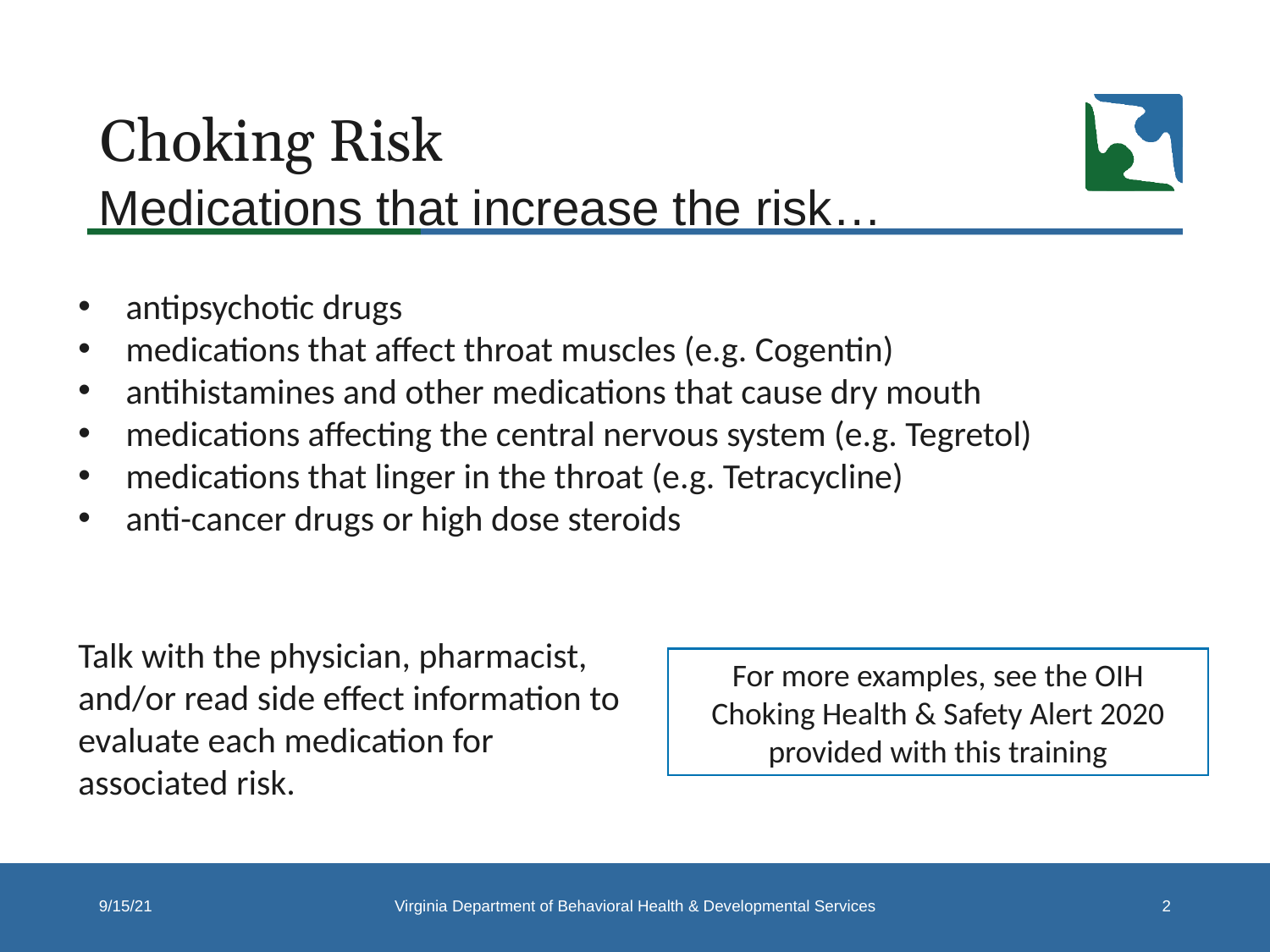

# Choking Risk
Medications that increase the risk…
antipsychotic drugs
medications that affect throat muscles (e.g. Cogentin)
antihistamines and other medications that cause dry mouth
medications affecting the central nervous system (e.g. Tegretol)
medications that linger in the throat (e.g. Tetracycline)
anti-cancer drugs or high dose steroids

Talk with the physician, pharmacist, and/or read side effect information to evaluate each medication for associated risk.
For more examples, see the OIH Choking Health & Safety Alert 2020 provided with this training
Virginia Department of Behavioral Health & Developmental Services
9/15/21
2